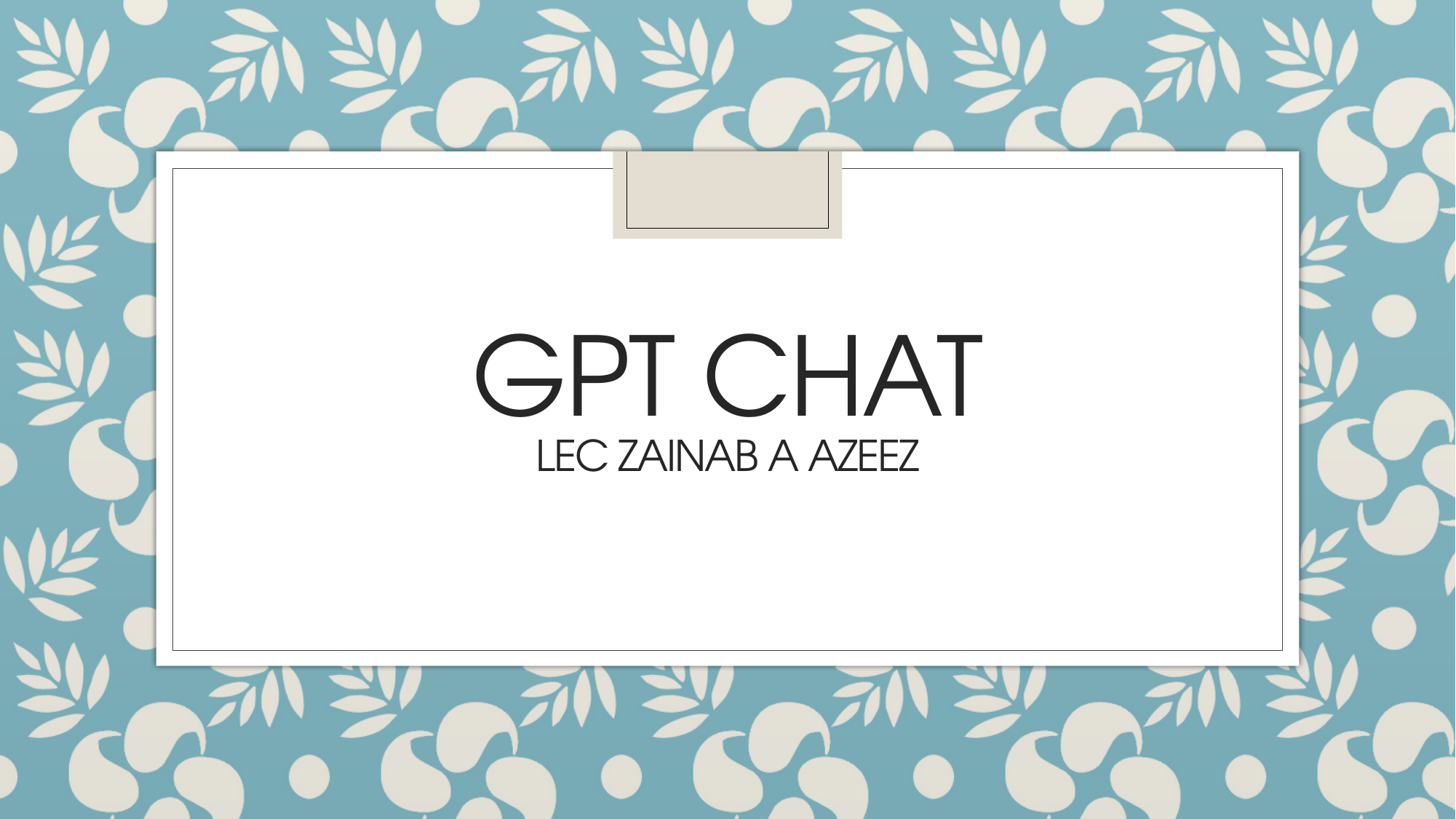

# GPT chat lec Zainab a azeez